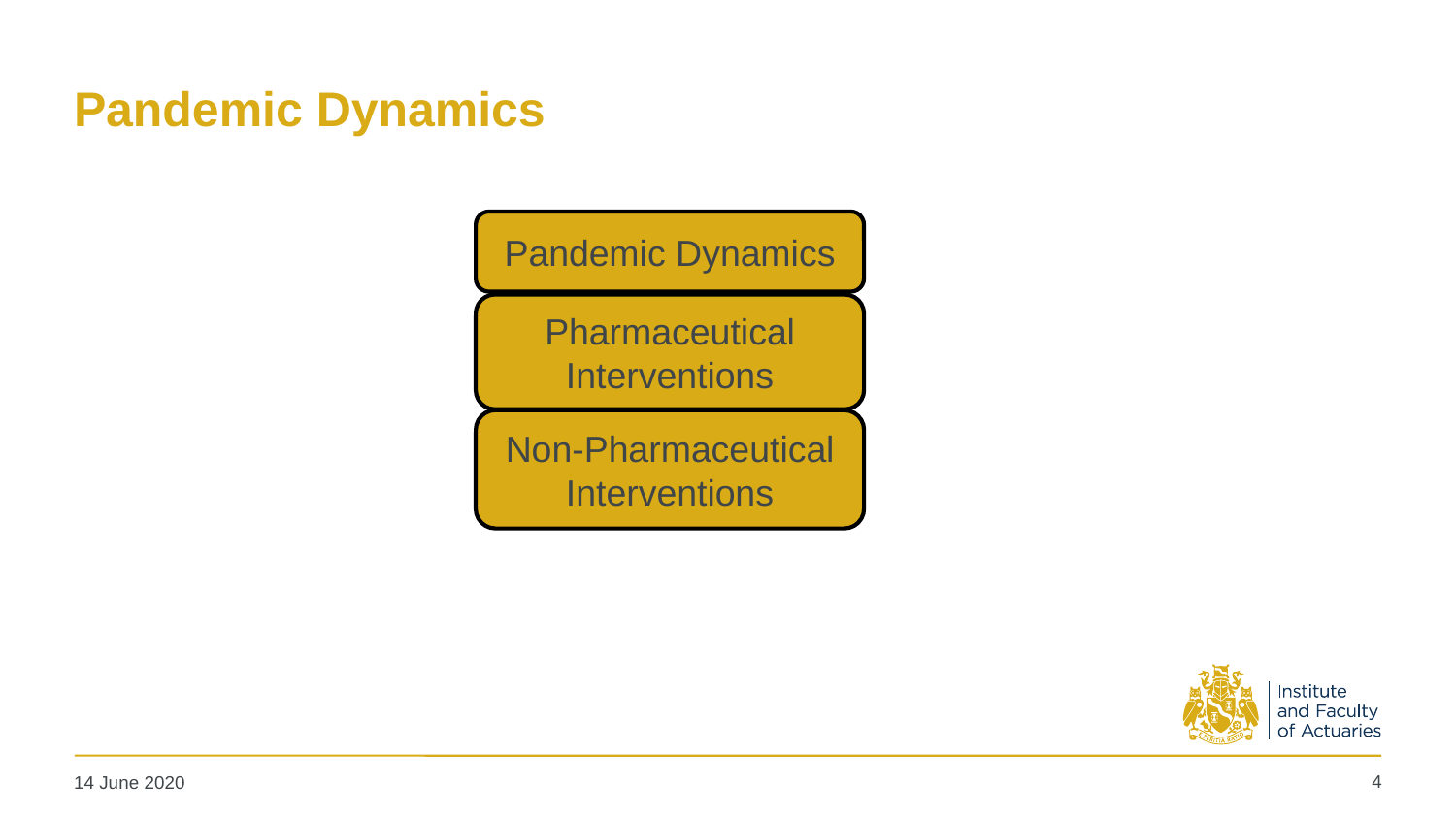

# Pandemic Dynamics
Pandemic Dynamics
Pharmaceutical Interventions
Non-Pharmaceutical Interventions
4
14 June 2020